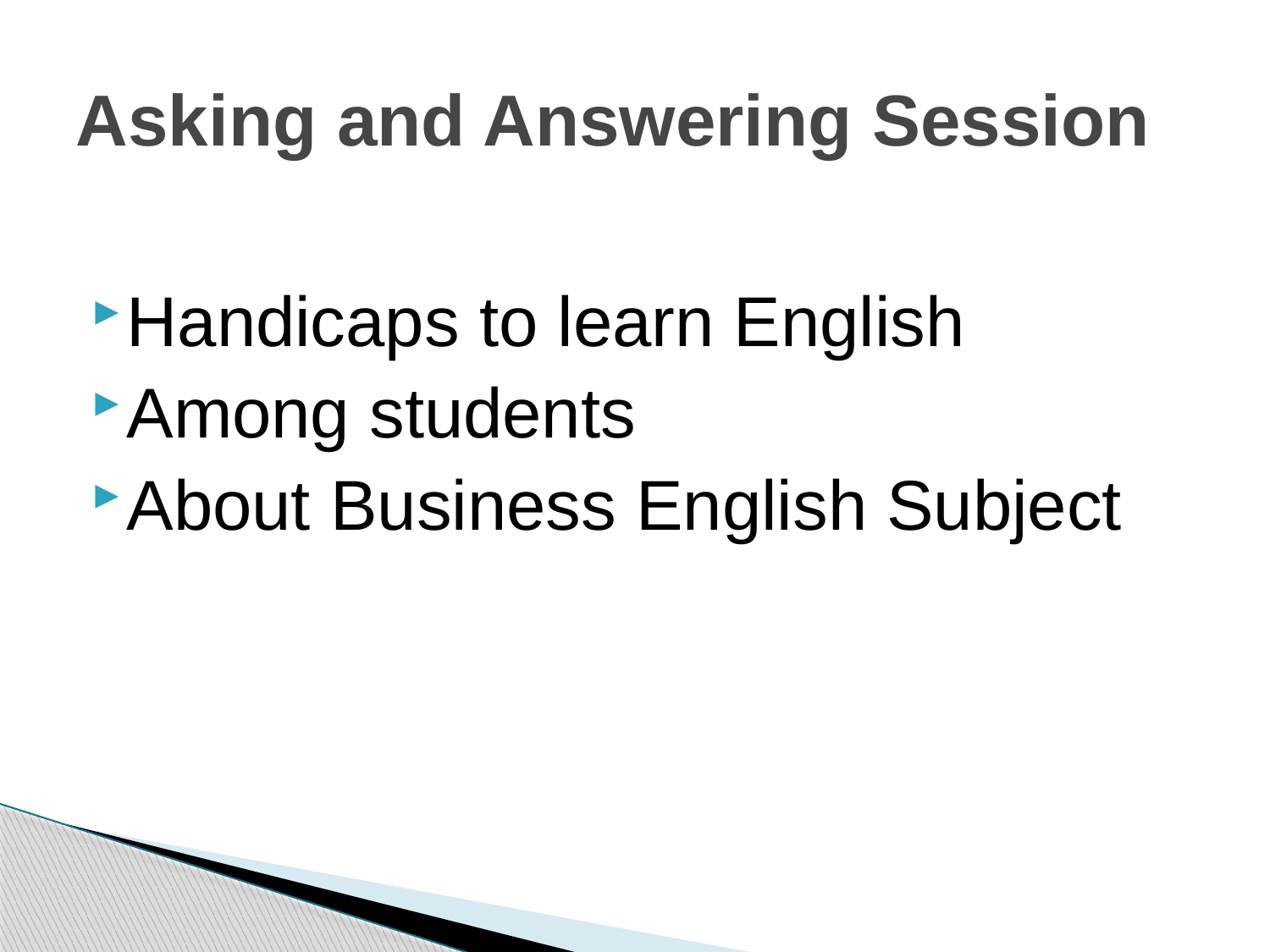

# Asking and Answering Session

Handicaps to learn English
Among students
About Business English Subject